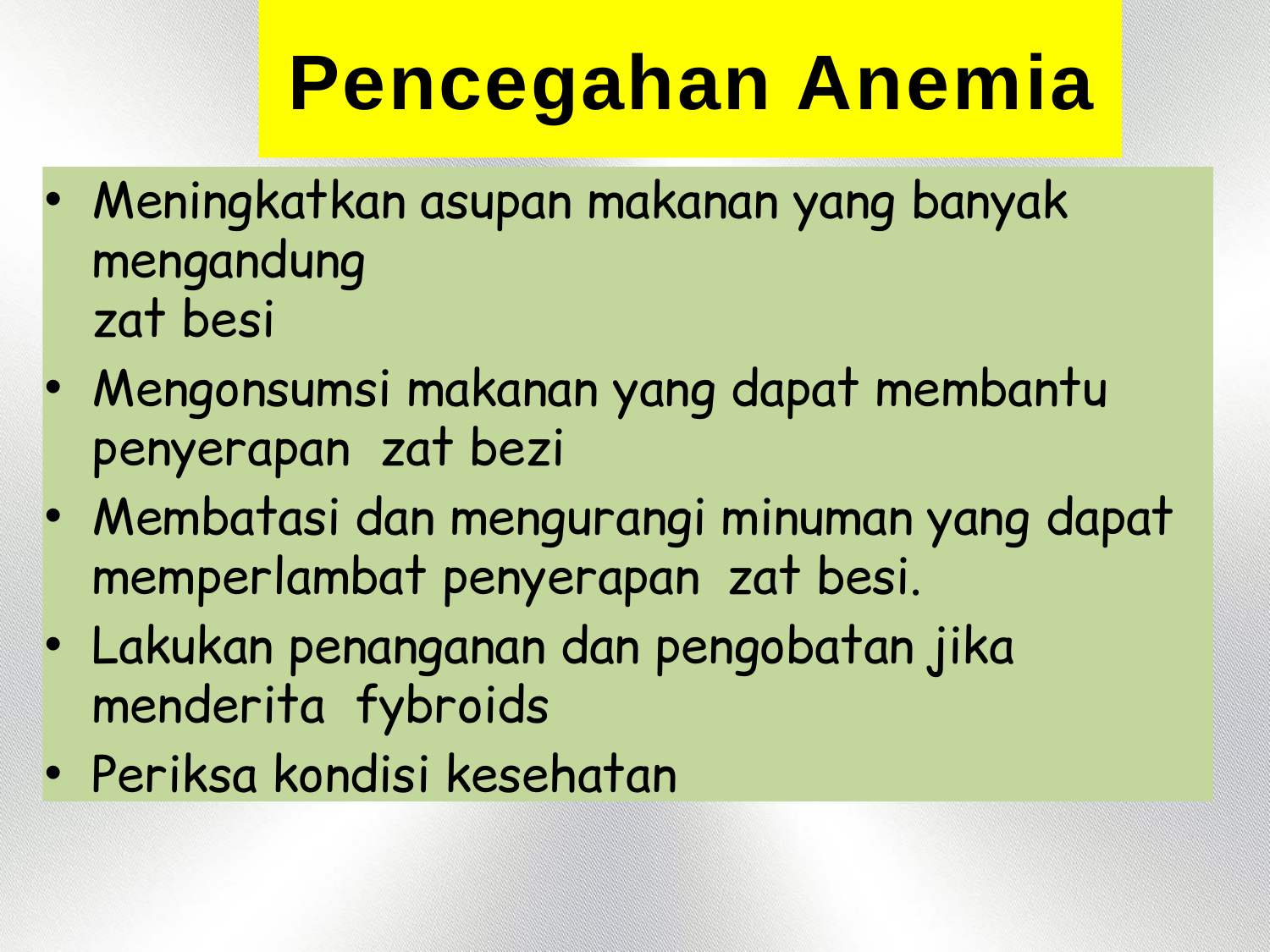

# Pencegahan Anemia
Meningkatkan asupan makanan yang banyak mengandung
zat besi
Mengonsumsi makanan yang dapat membantu penyerapan  zat bezi
Membatasi dan mengurangi minuman yang dapat
memperlambat penyerapan	zat besi.
Lakukan penanganan dan pengobatan jika menderita  fybroids
Periksa kondisi kesehatan